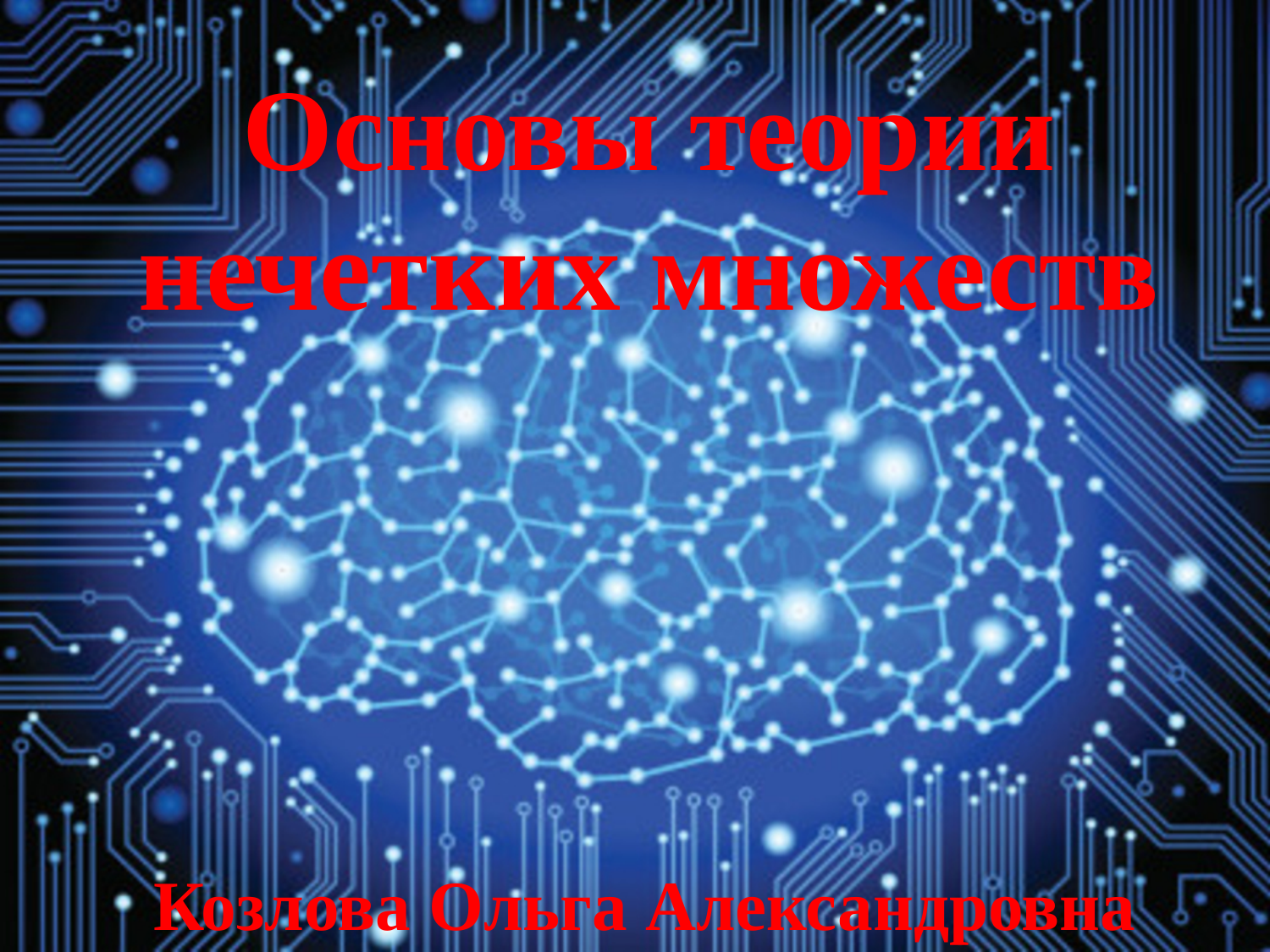

Основы теории нечетких множеств
Козлова Ольга Александровна